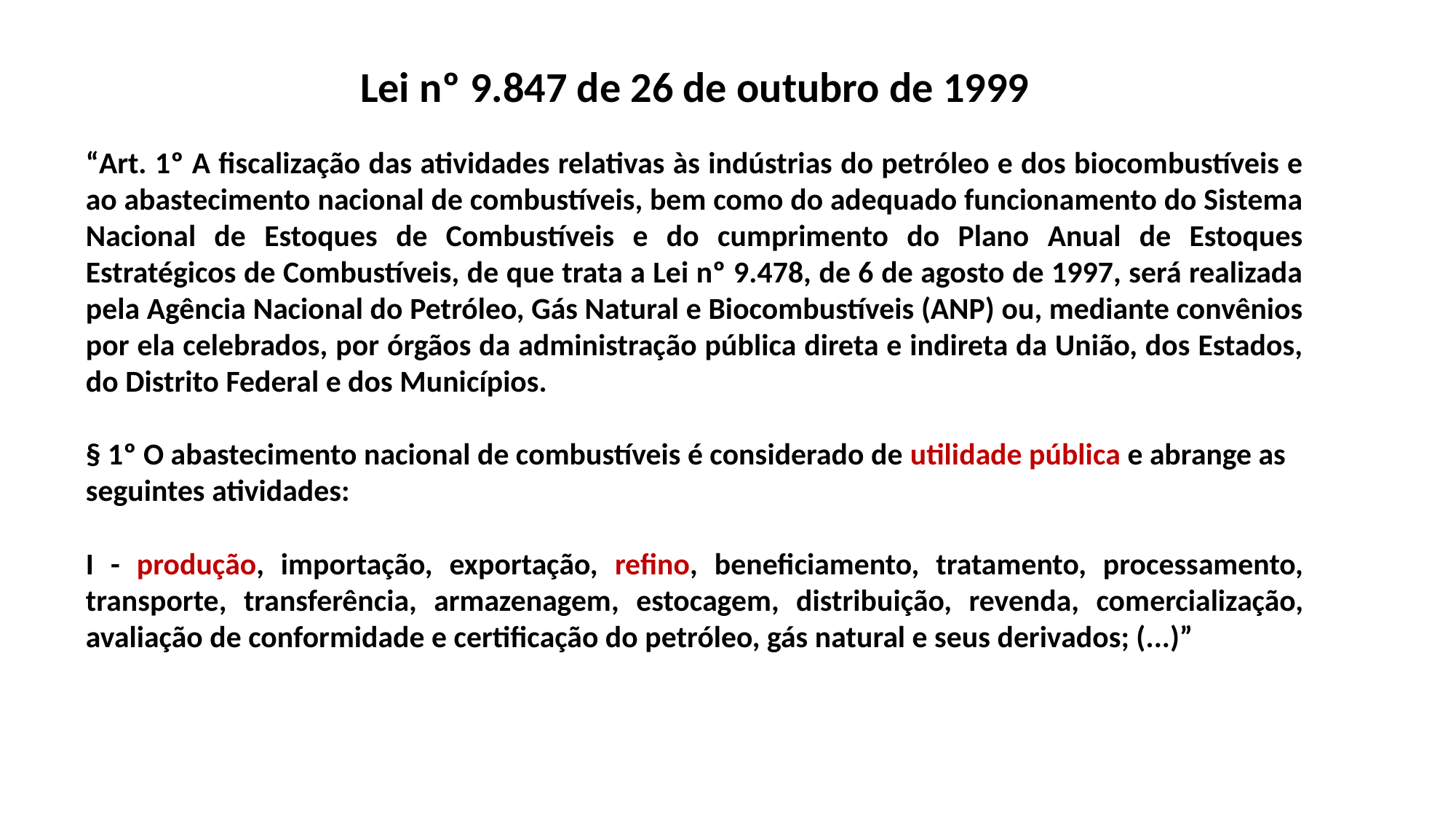

Lei nº 9.847 de 26 de outubro de 1999

“Art. 1º A fiscalização das atividades relativas às indústrias do petróleo e dos biocombustíveis e ao abastecimento nacional de combustíveis, bem como do adequado funcionamento do Sistema Nacional de Estoques de Combustíveis e do cumprimento do Plano Anual de Estoques Estratégicos de Combustíveis, de que trata a Lei nº 9.478, de 6 de agosto de 1997, será realizada pela Agência Nacional do Petróleo, Gás Natural e Biocombustíveis (ANP) ou, mediante convênios por ela celebrados, por órgãos da administração pública direta e indireta da União, dos Estados, do Distrito Federal e dos Municípios.

§ 1º O abastecimento nacional de combustíveis é considerado de utilidade pública e abrange as seguintes atividades:

I - produção, importação, exportação, refino, beneficiamento, tratamento, processamento, transporte, transferência, armazenagem, estocagem, distribuição, revenda, comercialização, avaliação de conformidade e certificação do petróleo, gás natural e seus derivados; (...)”